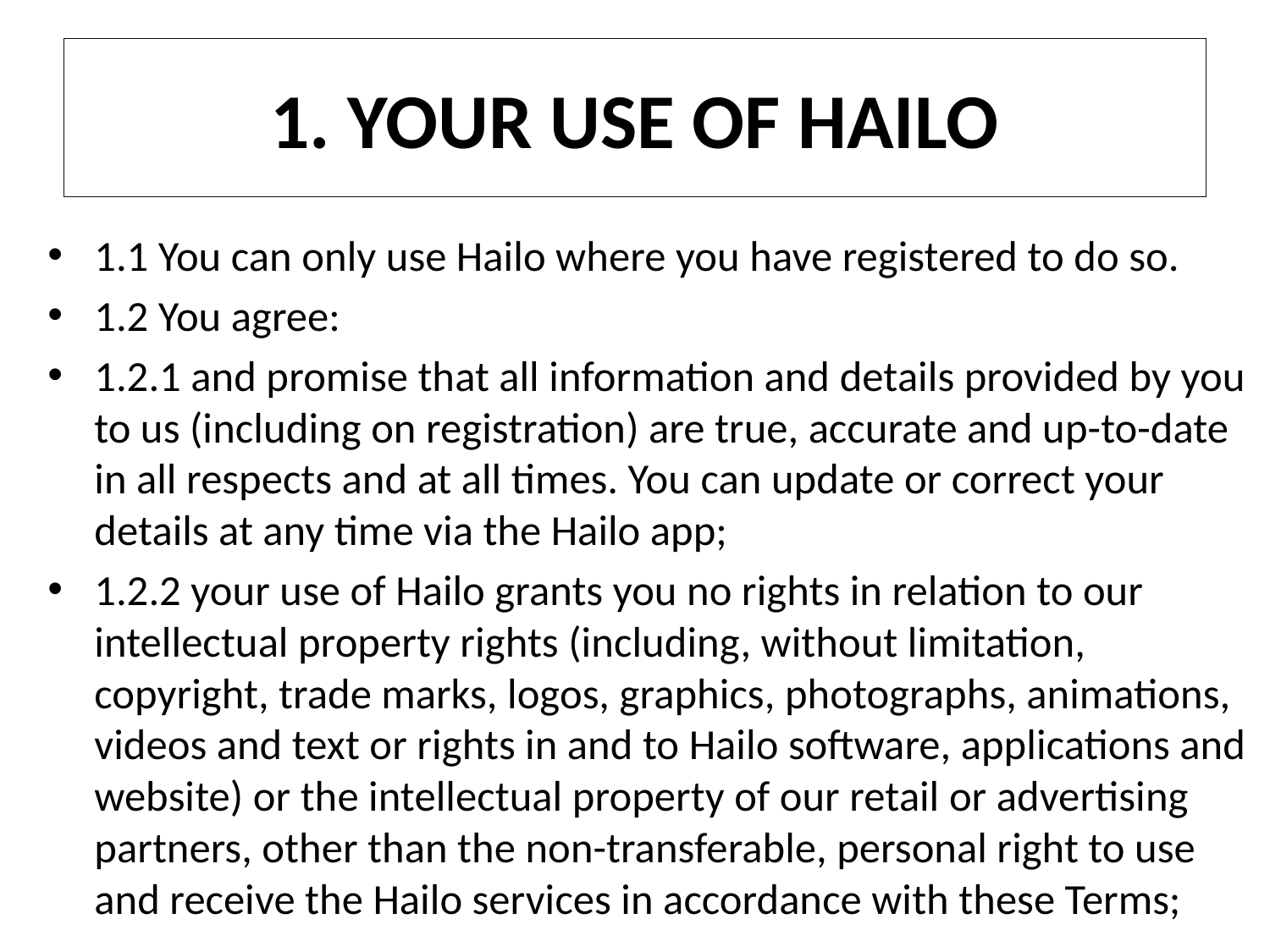

# 1. YOUR USE OF HAILO
1.1 You can only use Hailo where you have registered to do so.
1.2 You agree:
1.2.1 and promise that all information and details provided by you to us (including on registration) are true, accurate and up-to-date in all respects and at all times. You can update or correct your details at any time via the Hailo app;
1.2.2 your use of Hailo grants you no rights in relation to our intellectual property rights (including, without limitation, copyright, trade marks, logos, graphics, photographs, animations, videos and text or rights in and to Hailo software, applications and website) or the intellectual property of our retail or advertising partners, other than the non-transferable, personal right to use and receive the Hailo services in accordance with these Terms;